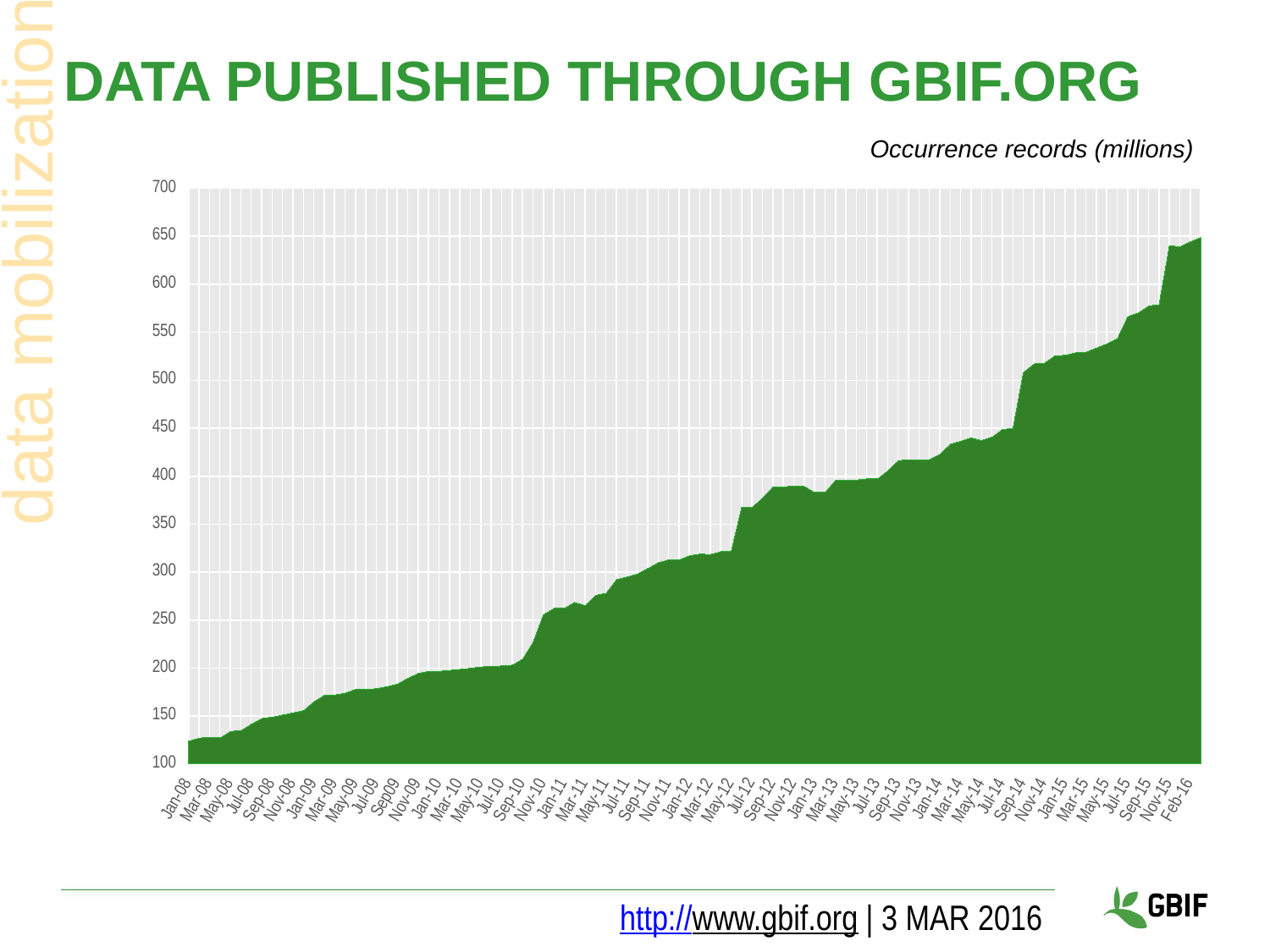

data mobilization
# Data published through GBIf.org
Occurrence records (millions)

### Chart

| Category |  |
|---|---|
| Jan-08 | 124.0 |
| Feb-08 | 127.1 |
| Mar-08 | 128.0 |
| Apr-08 | 127.3 |
| May-08 | 134.1 |
| Jun-08 | 134.9 |
| Jul-08 | 141.6 |
| Aug-08 | 147.5 |
| Sep-08 | 148.9 |
| Oct-08 | 151.1 |
| Nov-08 | 153.4 |
| Dec-08 | 155.8 |
| Jan-09 | 165.1 |
| Feb-09 | 171.7 |
| Mar-09 | 172.0 |
| Apr-09 | 173.9 |
| May-09 | 177.9 |
| Jun-09 | 177.9 |
| Jul-09 | 178.6 |
| Aug-09 | 180.8 |
| Sep09 | 183.5 |
| Oct-09 | 189.5 |
| Nov-09 | 194.5 |
| Dec-09 | 196.6 |
| Jan-10 | 196.6 |
| Feb-10 | 197.7 |
| Mar-10 | 198.7 |
| Apr-10 | 199.9 |
| May-10 | 201.2 |
| Jun-10 | 201.9 |
| Jul-10 | 202.3 |
| Aug-10 | 203.2 |
| Sep-10 | 209.5 |
| Oct-10 | 226.8 |
| Nov-10 | 255.8 |
| Dec-10 | 262.2 |
| Jan-11 | 262.5 |
| Feb-11 | 268.6 |
| Mar-11 | 265.3 |
| Apr-11 | 275.8 |
| May-11 | 278.0 |
| Jun-11 | 292.4 |
| Jul-11 | 294.9 |
| Aug-11 | 298.1 |
| Sep-11 | 303.8 |
| Oct-11 | 310.0 |
| Nov-11 | 312.8 |
| Dec-11 | 312.8 |
| Jan-12 | 317.1 |
| Feb-12 | 318.8 |
| Mar-12 | 318.4 |
| Apr-12 | 321.4 |
| May-12 | 321.4 |
| Jun-12 | 367.6 |
| Jul-12 | 367.6 |
| Aug-12 | 377.4 |
| Sep-12 | 388.9 |
| Oct-12 | 388.9 |
| Nov-12 | 389.7 |
| Dec-12 | 389.7 |
| Jan-13 | 383.3 |
| Feb-13 | 383.3 |
| Mar-13 | 396.0 |
| Apr-13 | 396.0 |
| May-13 | 396.0 |
| Jun-13 | 397.3 |
| Jul-13 | 397.3 |
| Aug-13 | 405.7 |
| Sep-13 | 416.2 |
| Oct-13 | 417.2 |
| Nov-13 | 417.2 |
| Dec-13 | 417.4 |
| Jan-14 | 422.9 |
| Feb-14 | 433.5 |
| Mar-14 | 436.5 |
| Apr-14 | 440.1 |
| May-14 | 437.3 |
| Jun-14 | 440.9 |
| Jul-14 | 448.9 |
| Aug-14 | 449.6 |
| Sep-14 | 508.2 |
| Oct-14 | 517.0 |
| Nov-14 | 517.9 |
| Dec-14 | 525.4 |
| Jan-15 | 526.02 |
| Feb-15 | 528.72 |
| Mar-15 | 529.25 |
| Apr-15 | 533.66 |
| May-15 | 537.92 |
| Jun-15 | 543.3599999999992 |
| Jul-15 | 566.3199999999994 |
| Aug-15 | 570.24 |
| Sep-15 | 577.54 |
| Oct-15 | 578.57 |
| Nov-15 | 640.27 |
| Jan-16 | 639.09 |
| Feb-16 | 644.29 |
| Mar-16 | 648.78 |
http://www.gbif.org | 3 MAR 2016